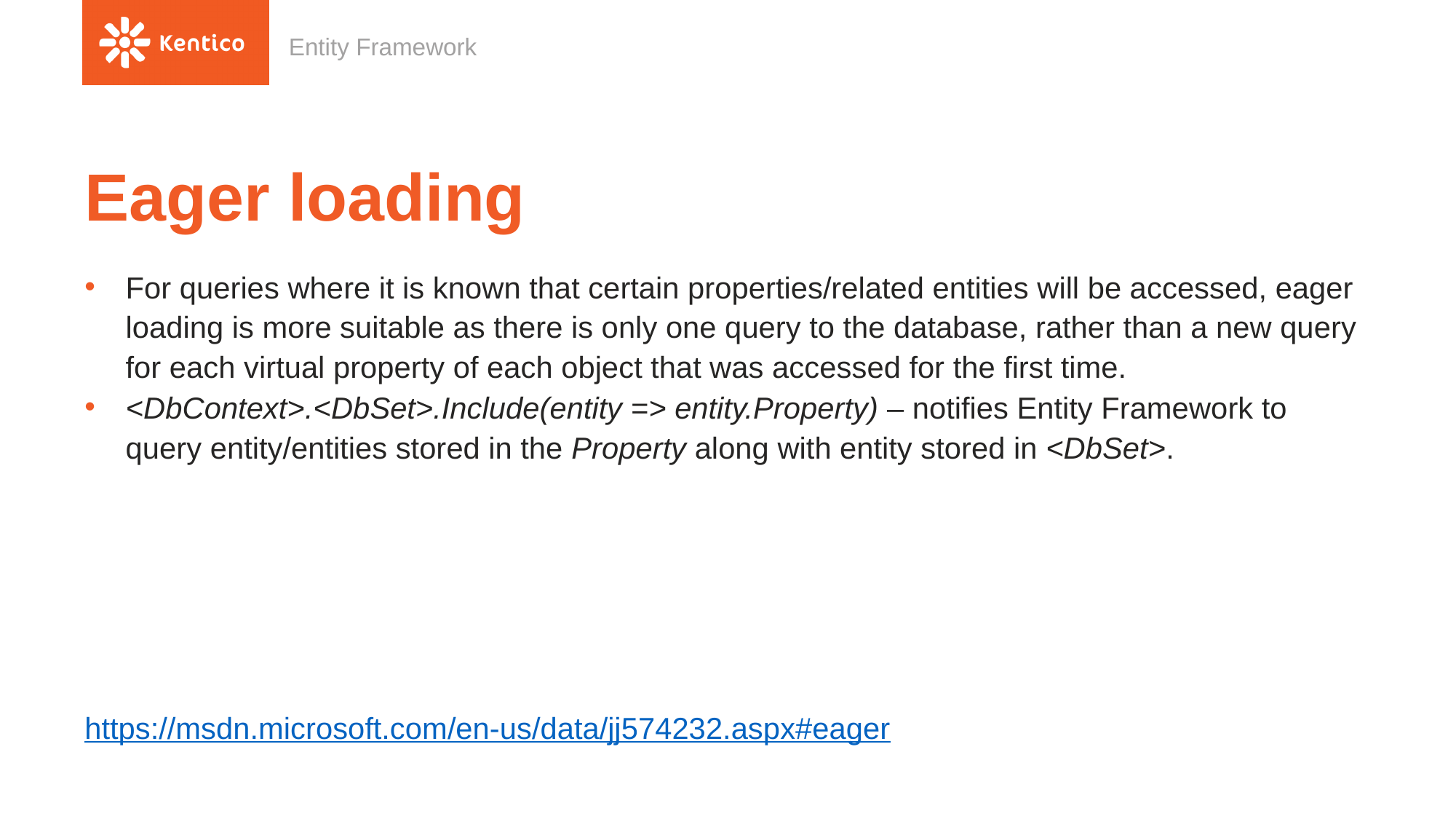

Entity Framework
# Eager loading
For queries where it is known that certain properties/related entities will be accessed, eager loading is more suitable as there is only one query to the database, rather than a new query for each virtual property of each object that was accessed for the first time.
<DbContext>.<DbSet>.Include(entity => entity.Property) – notifies Entity Framework to query entity/entities stored in the Property along with entity stored in <DbSet>.

https://msdn.microsoft.com/en-us/data/jj574232.aspx#eager